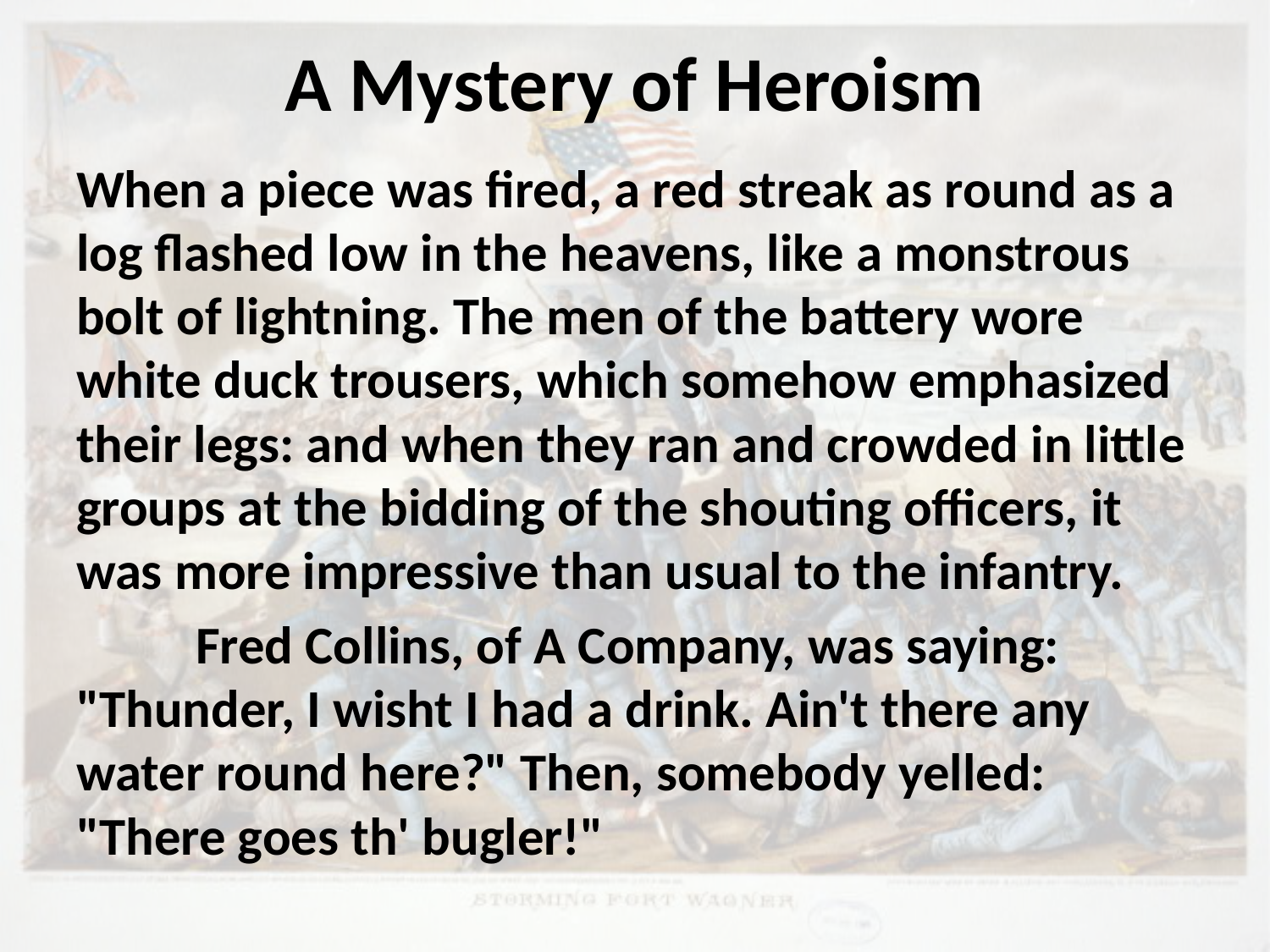

# A Mystery of Heroism
When a piece was fired, a red streak as round as a log flashed low in the heavens, like a monstrous bolt of lightning. The men of the battery wore white duck trousers, which somehow emphasized their legs: and when they ran and crowded in little groups at the bidding of the shouting officers, it was more impressive than usual to the infantry.
	Fred Collins, of A Company, was saying: "Thunder, I wisht I had a drink. Ain't there any water round here?" Then, somebody yelled: "There goes th' bugler!"